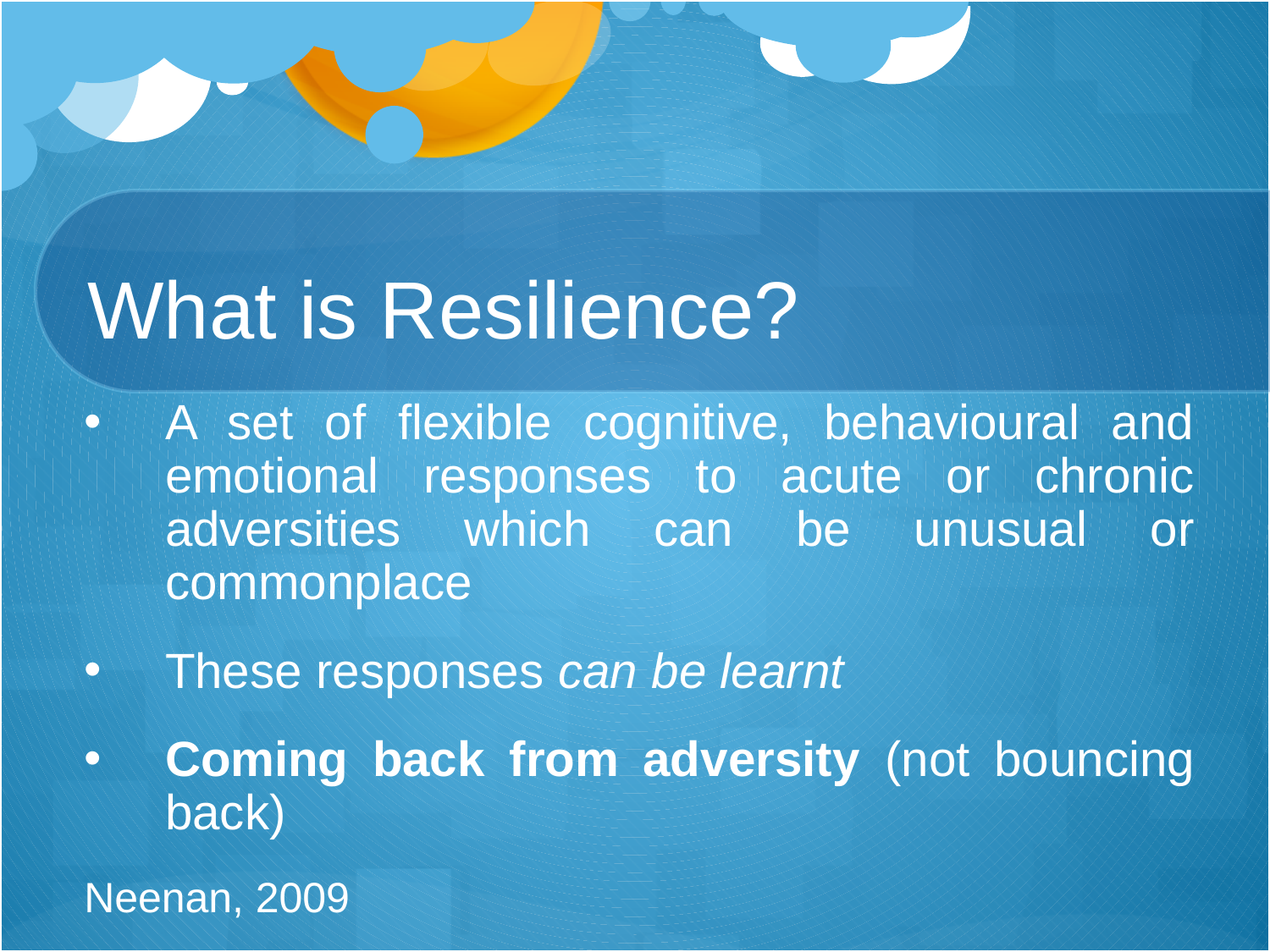

# What is Resilience?
A set of flexible cognitive, behavioural and emotional responses to acute or chronic adversities which can be unusual or commonplace
These responses can be learnt
Coming back from adversity (not bouncing back)
Neenan, 2009